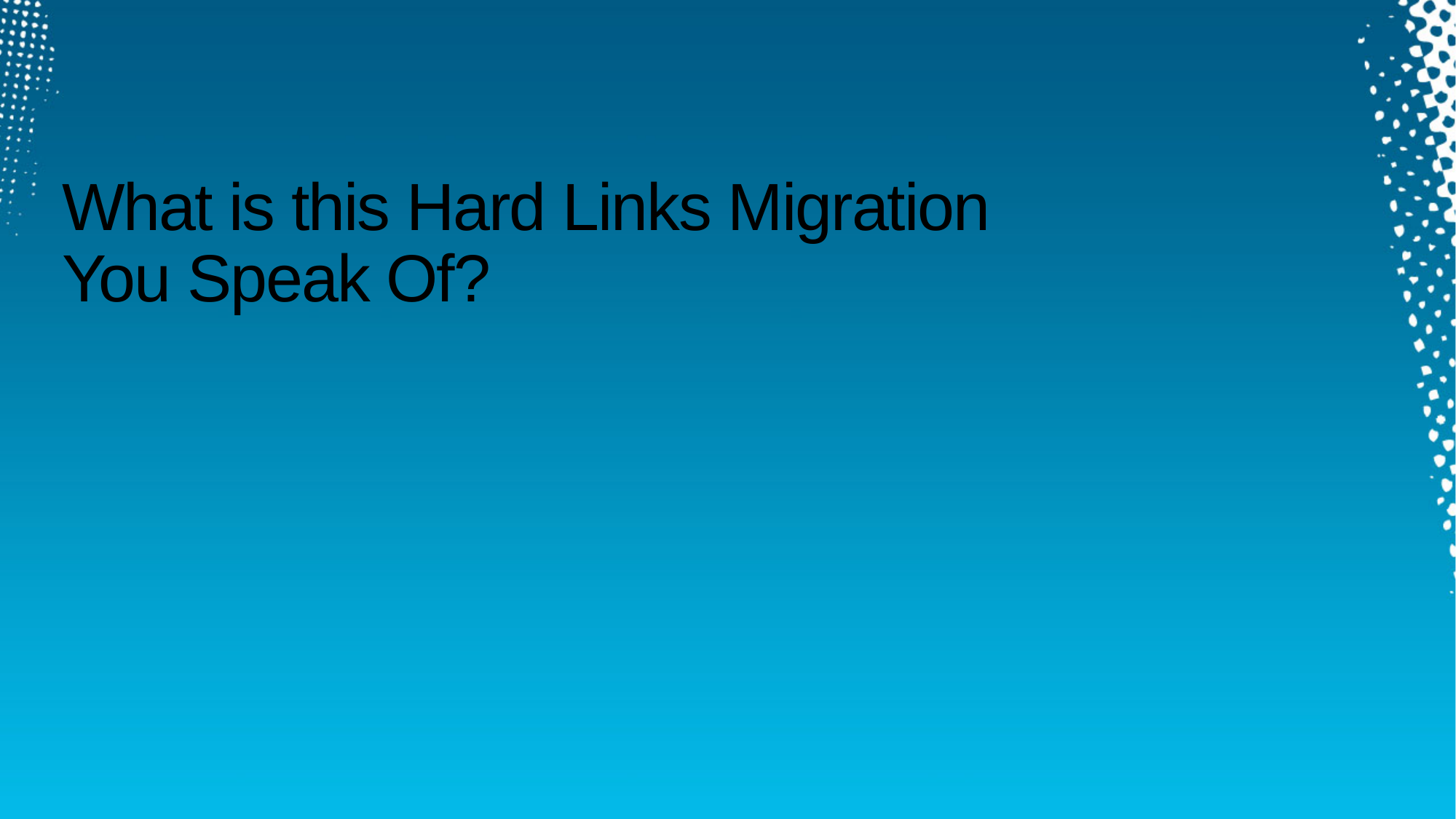

# What is this Hard Links Migration You Speak Of?